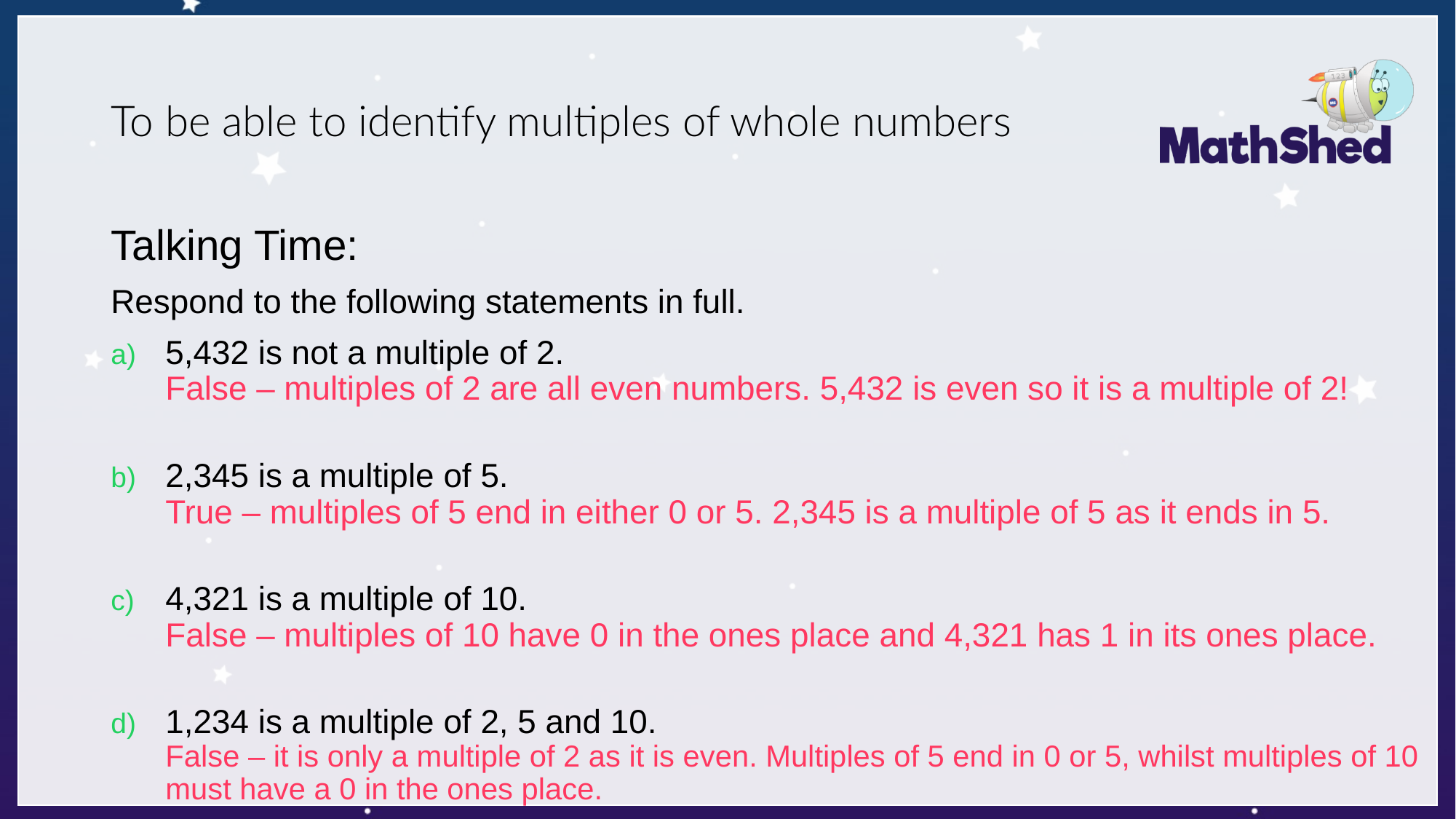

# To be able to identify multiples of whole numbers
Talking Time:
Respond to the following statements in full.
5,432 is not a multiple of 2.
False – multiples of 2 are all even numbers. 5,432 is even so it is a multiple of 2!
2,345 is a multiple of 5.
True – multiples of 5 end in either 0 or 5. 2,345 is a multiple of 5 as it ends in 5.
4,321 is a multiple of 10.
False – multiples of 10 have 0 in the ones place and 4,321 has 1 in its ones place.
1,234 is a multiple of 2, 5 and 10.
False – it is only a multiple of 2 as it is even. Multiples of 5 end in 0 or 5, whilst multiples of 10 must have a 0 in the ones place.